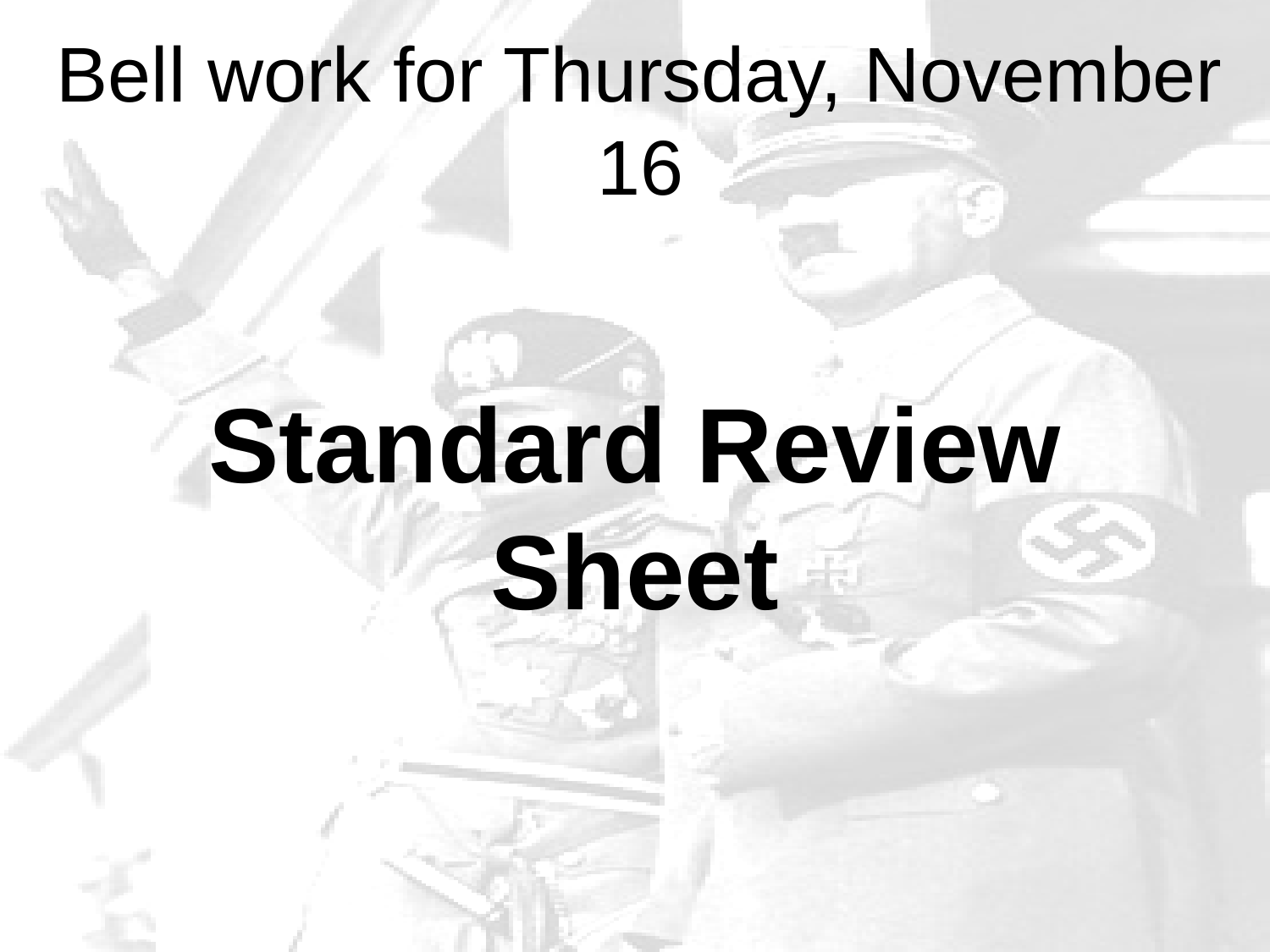

# Bell work for Thursday, November 16

Standard Review Sheet